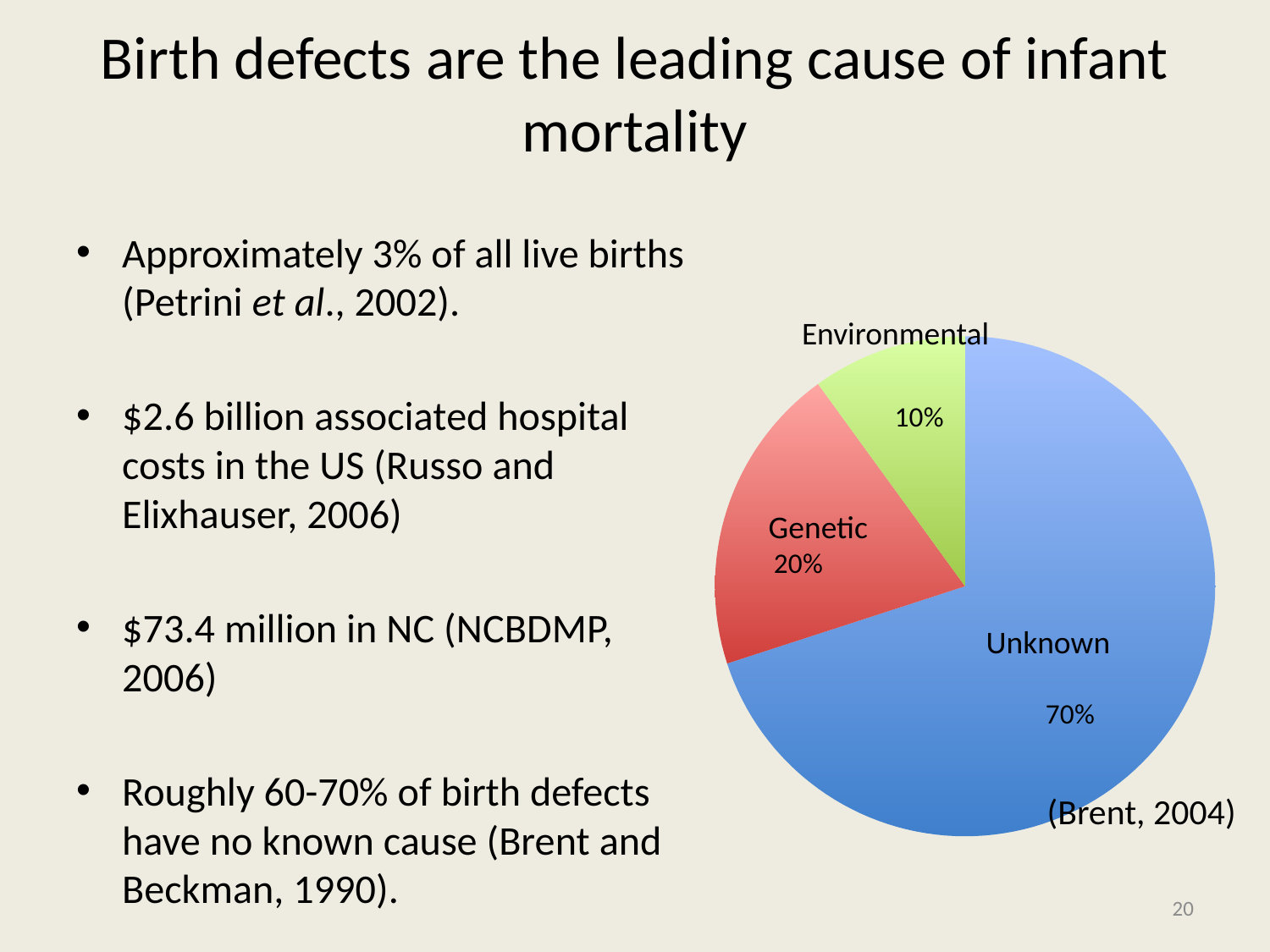

# Birth defects are the leading cause of infant mortality
Approximately 3% of all live births (Petrini et al., 2002).

$2.6 billion associated hospital costs in the US (Russo and Elixhauser, 2006)

$73.4 million in NC (NCBDMP, 2006)

Roughly 60-70% of birth defects have no known cause (Brent and Beckman, 1990).

### Chart

| Category |  |
|---|---|
| Unknown | 0.7 |
| Genetic | 0.2 |
| Environmental | 0.1 |
Environmental
Genetic
Unknown
(Brent, 2004)
20